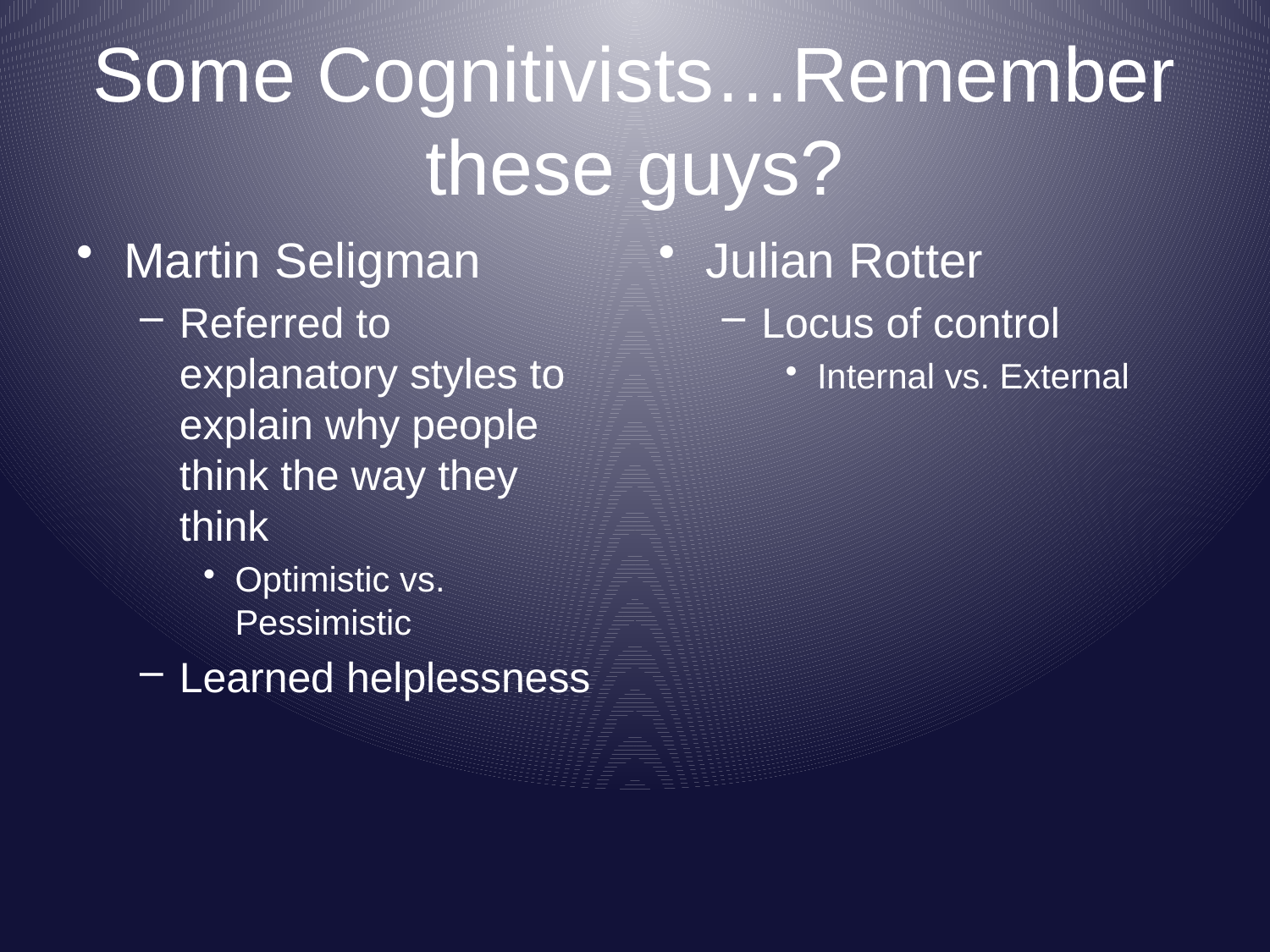

# Some Cognitivists…Remember these guys?
Martin Seligman
Referred to explanatory styles to explain why people think the way they think
Optimistic vs. Pessimistic
Learned helplessness
Julian Rotter
Locus of control
Internal vs. External